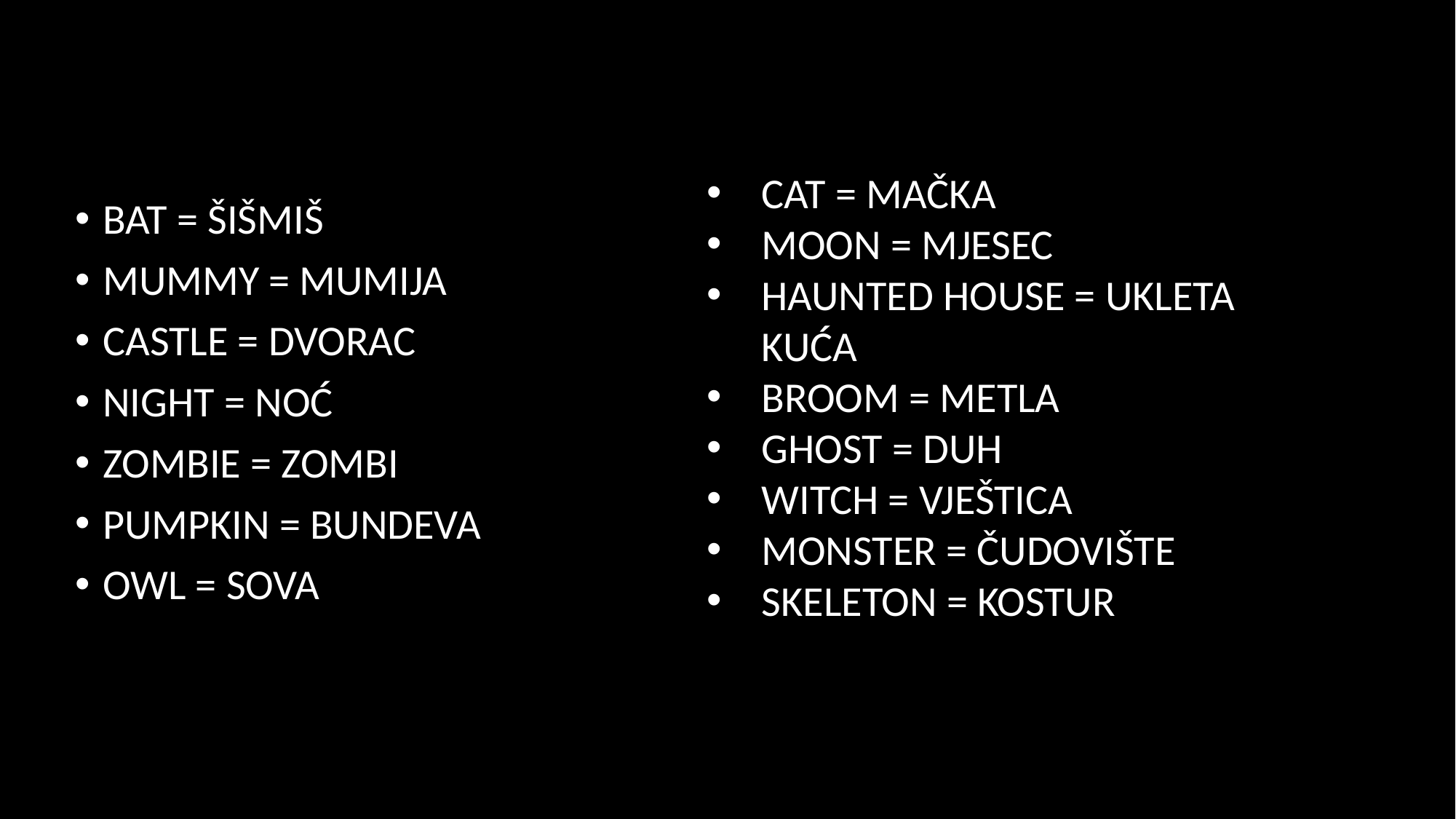

CAT = MAČKA
MOON = MJESEC
HAUNTED HOUSE = UKLETA KUĆA
BROOM = METLA
GHOST = DUH
WITCH = VJEŠTICA
MONSTER = ČUDOVIŠTE
SKELETON = KOSTUR

BAT = ŠIŠMIŠ
MUMMY = MUMIJA
CASTLE = DVORAC
NIGHT = NOĆ
ZOMBIE = ZOMBI
PUMPKIN = BUNDEVA
OWL = SOVA